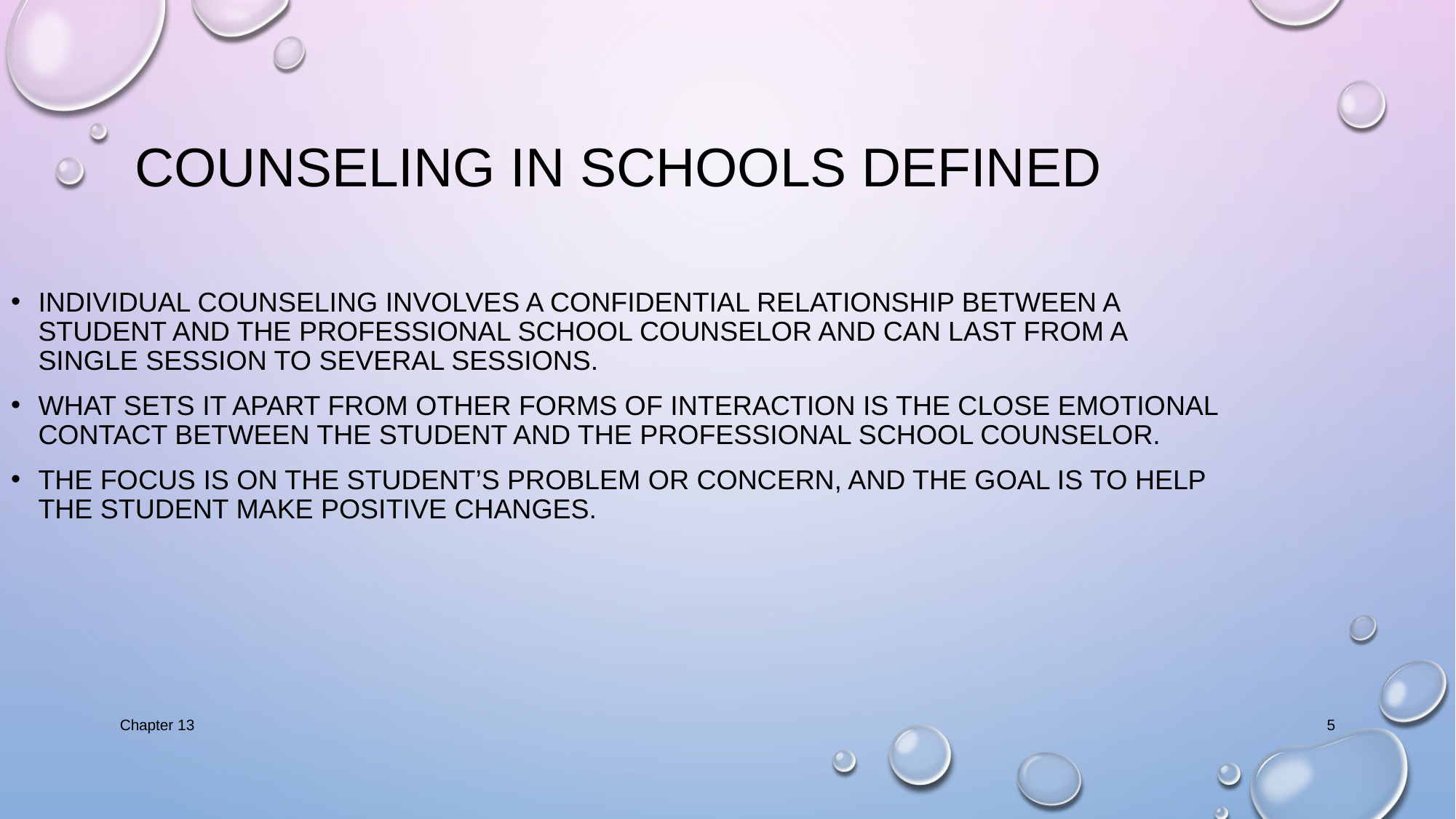

Counseling in Schools Defined
Individual counseling involves a confidential relationship between a student and the professional school counselor and can last from a single session to several sessions.
What sets it apart from other forms of interaction is the close emotional contact between the student and the professional school counselor.
The focus is on the student’s problem or concern, and the goal is to help the student make positive changes.
Chapter 13
5